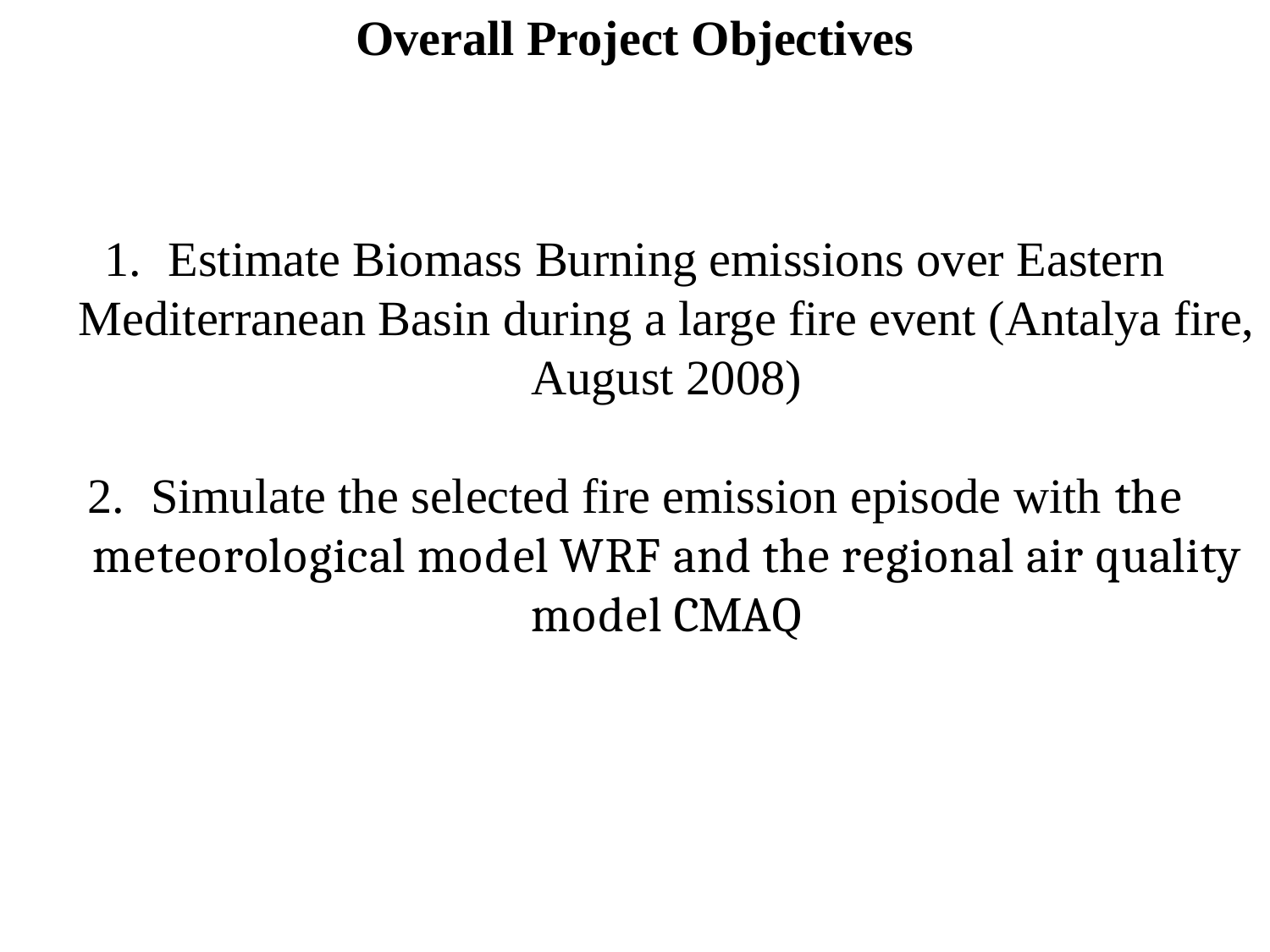

Overall Project Objectives

Estimate Biomass Burning emissions over Eastern Mediterranean Basin during a large fire event (Antalya fire, August 2008)

Simulate the selected fire emission episode with the meteorological model WRF and the regional air quality model CMAQ